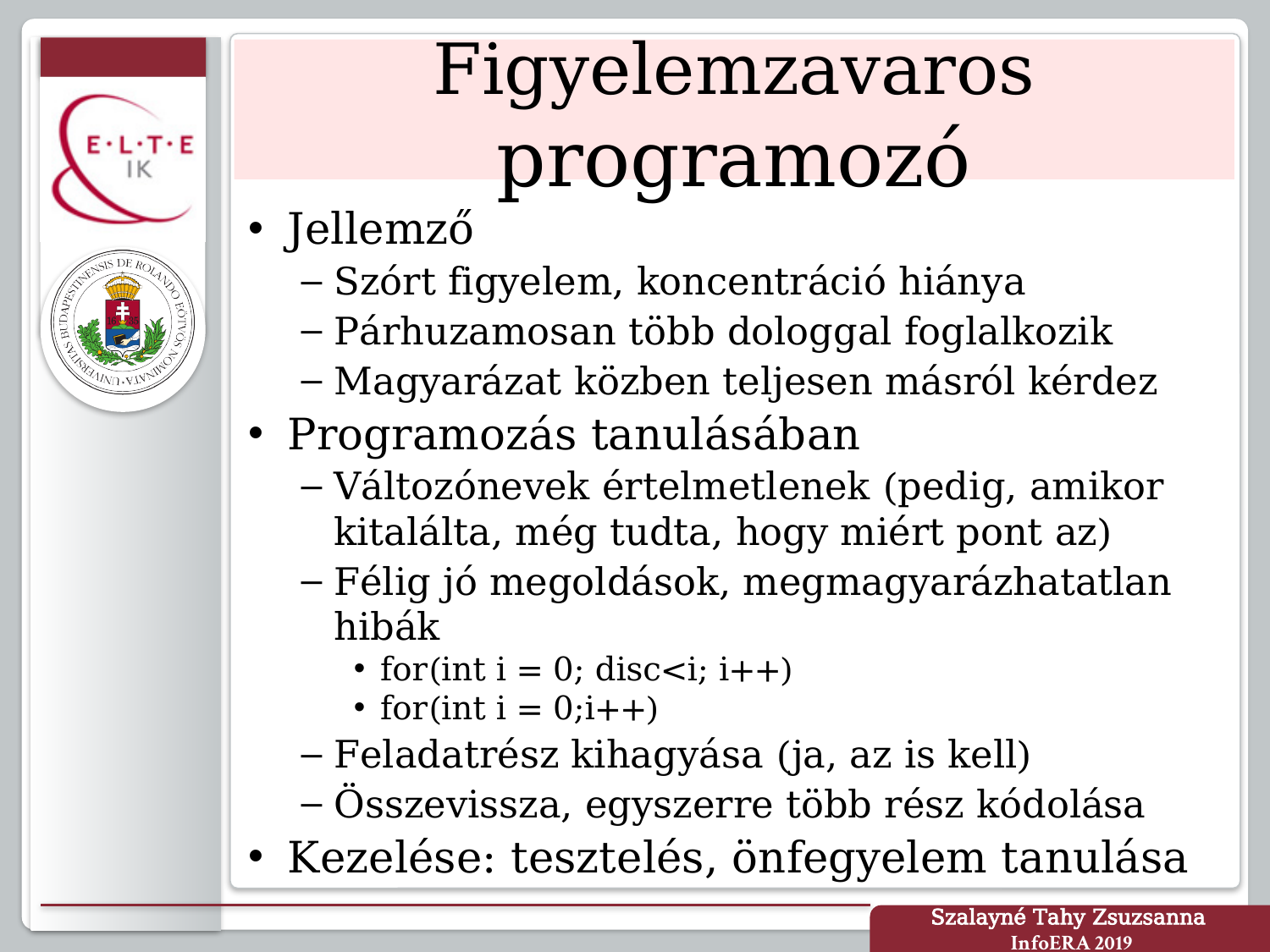

# Figyelemzavaros programozó
Jellemző
Szórt figyelem, koncentráció hiánya
Párhuzamosan több dologgal foglalkozik
Magyarázat közben teljesen másról kérdez
Programozás tanulásában
Változónevek értelmetlenek (pedig, amikor kitalálta, még tudta, hogy miért pont az)
Félig jó megoldások, megmagyarázhatatlan hibák
for(int i = 0; disc<i; i++)
for(int i = 0;i++)
Feladatrész kihagyása (ja, az is kell)
Összevissza, egyszerre több rész kódolása
Kezelése: tesztelés, önfegyelem tanulása
Szalayné Tahy Zsuzsanna
InfoERA 2019